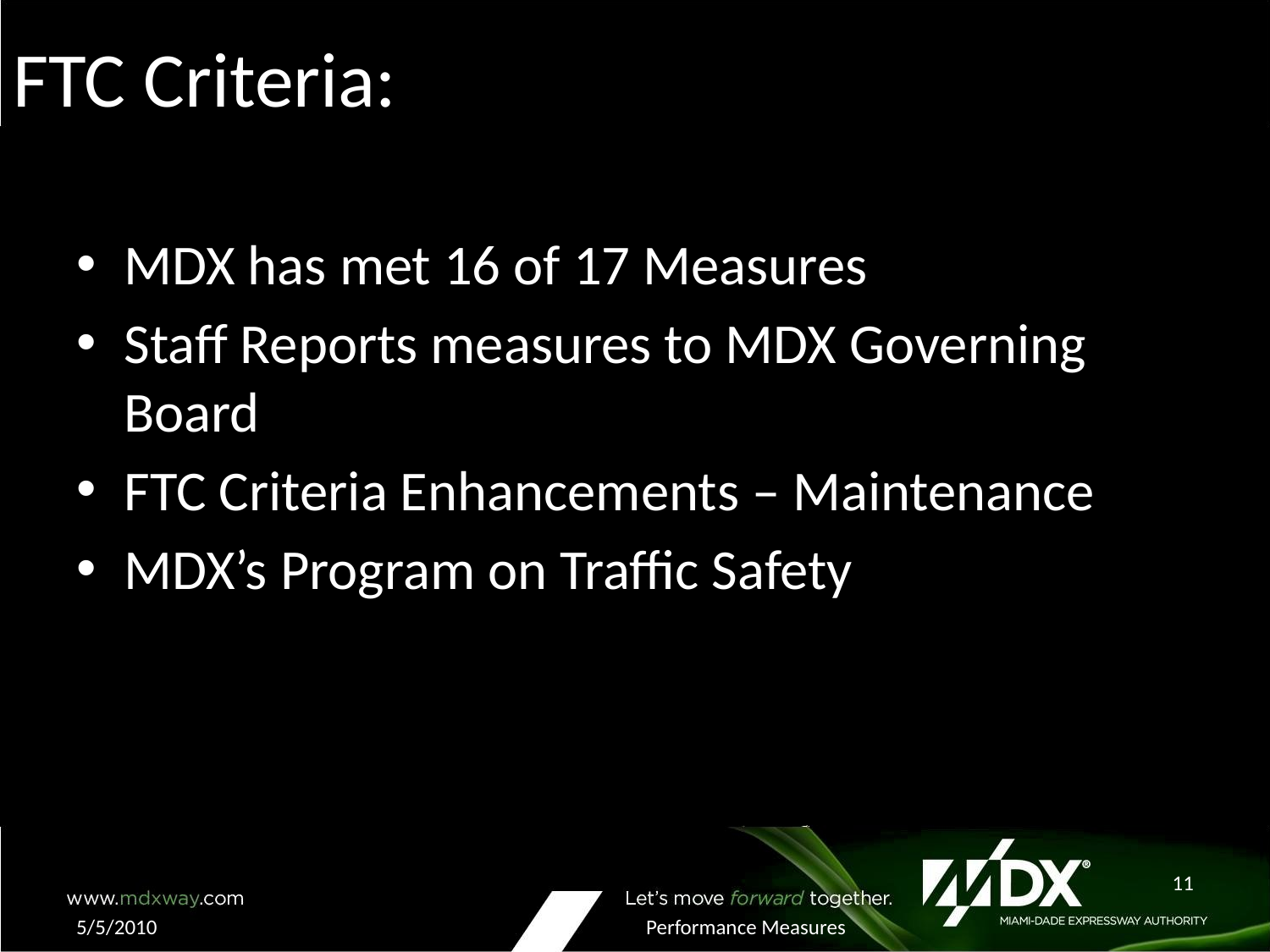

# FTC Criteria:
MDX has met 16 of 17 Measures
Staff Reports measures to MDX Governing Board
FTC Criteria Enhancements – Maintenance
MDX’s Program on Traffic Safety

11
5/5/2010
Performance Measures